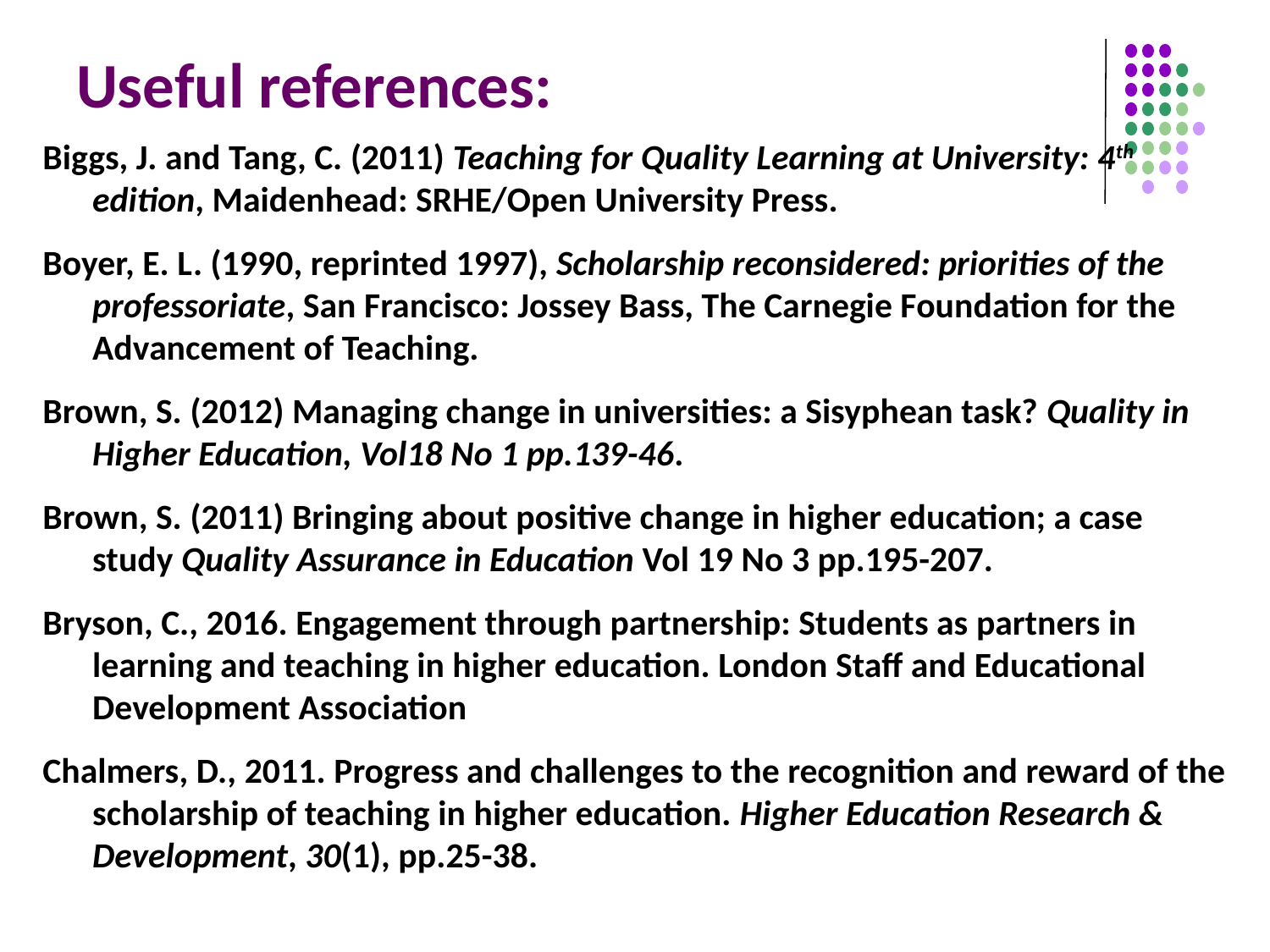

# Useful references:
Biggs, J. and Tang, C. (2011) Teaching for Quality Learning at University: 4th edition, Maidenhead: SRHE/Open University Press.
Boyer, E. L. (1990, reprinted 1997), Scholarship reconsidered: priorities of the professoriate, San Francisco: Jossey Bass, The Carnegie Foundation for the Advancement of Teaching.
Brown, S. (2012) Managing change in universities: a Sisyphean task? Quality in Higher Education, Vol18 No 1 pp.139-46.
Brown, S. (2011) Bringing about positive change in higher education; a case study Quality Assurance in Education Vol 19 No 3 pp.195-207.
Bryson, C., 2016. Engagement through partnership: Students as partners in learning and teaching in higher education. London Staff and Educational Development Association
Chalmers, D., 2011. Progress and challenges to the recognition and reward of the scholarship of teaching in higher education. Higher Education Research & Development, 30(1), pp.25-38.